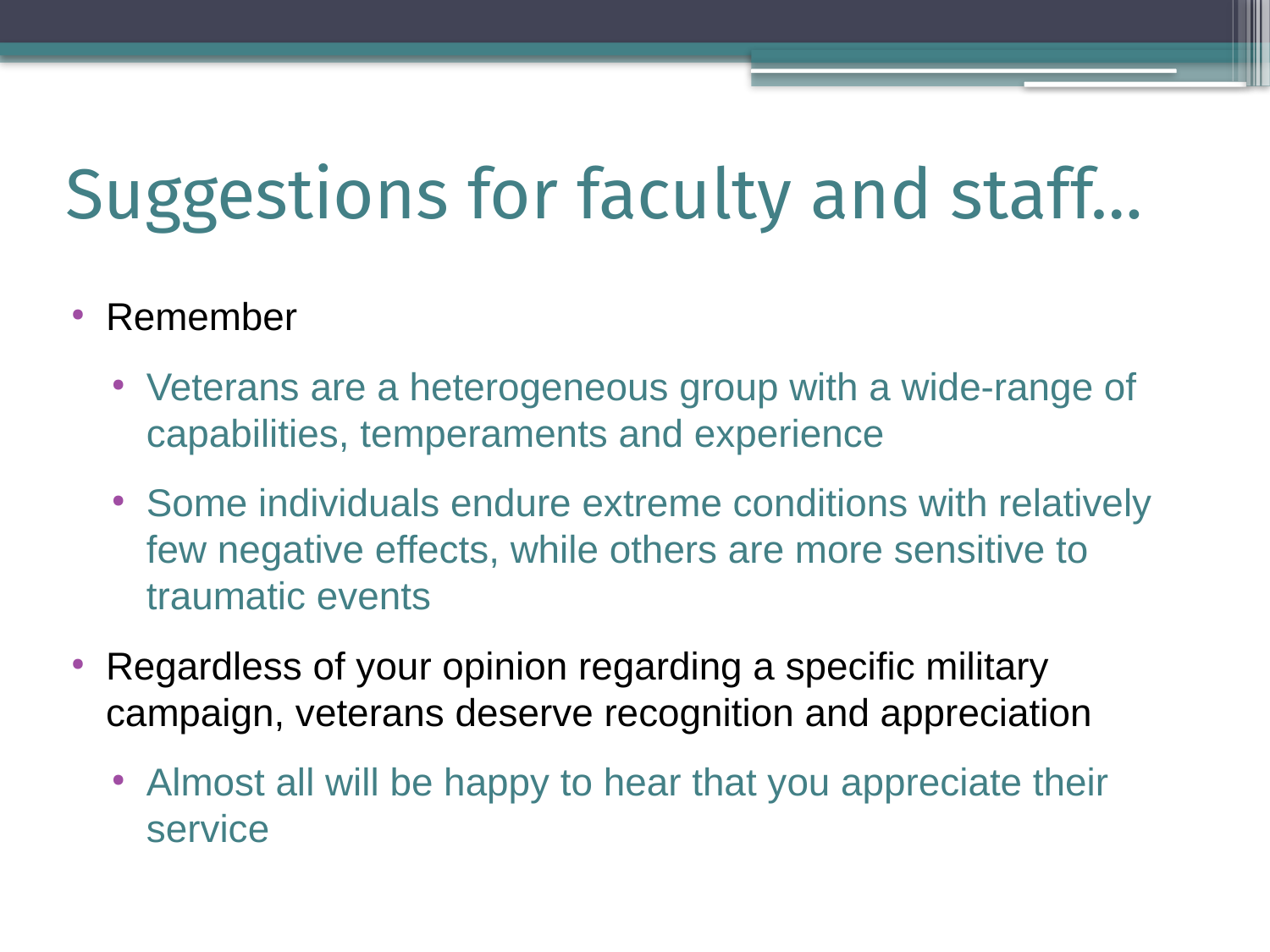

# Suggestions for faculty and staff…
Remember
Veterans are a heterogeneous group with a wide-range of capabilities, temperaments and experience
Some individuals endure extreme conditions with relatively few negative effects, while others are more sensitive to traumatic events
Regardless of your opinion regarding a specific military campaign, veterans deserve recognition and appreciation
Almost all will be happy to hear that you appreciate their service